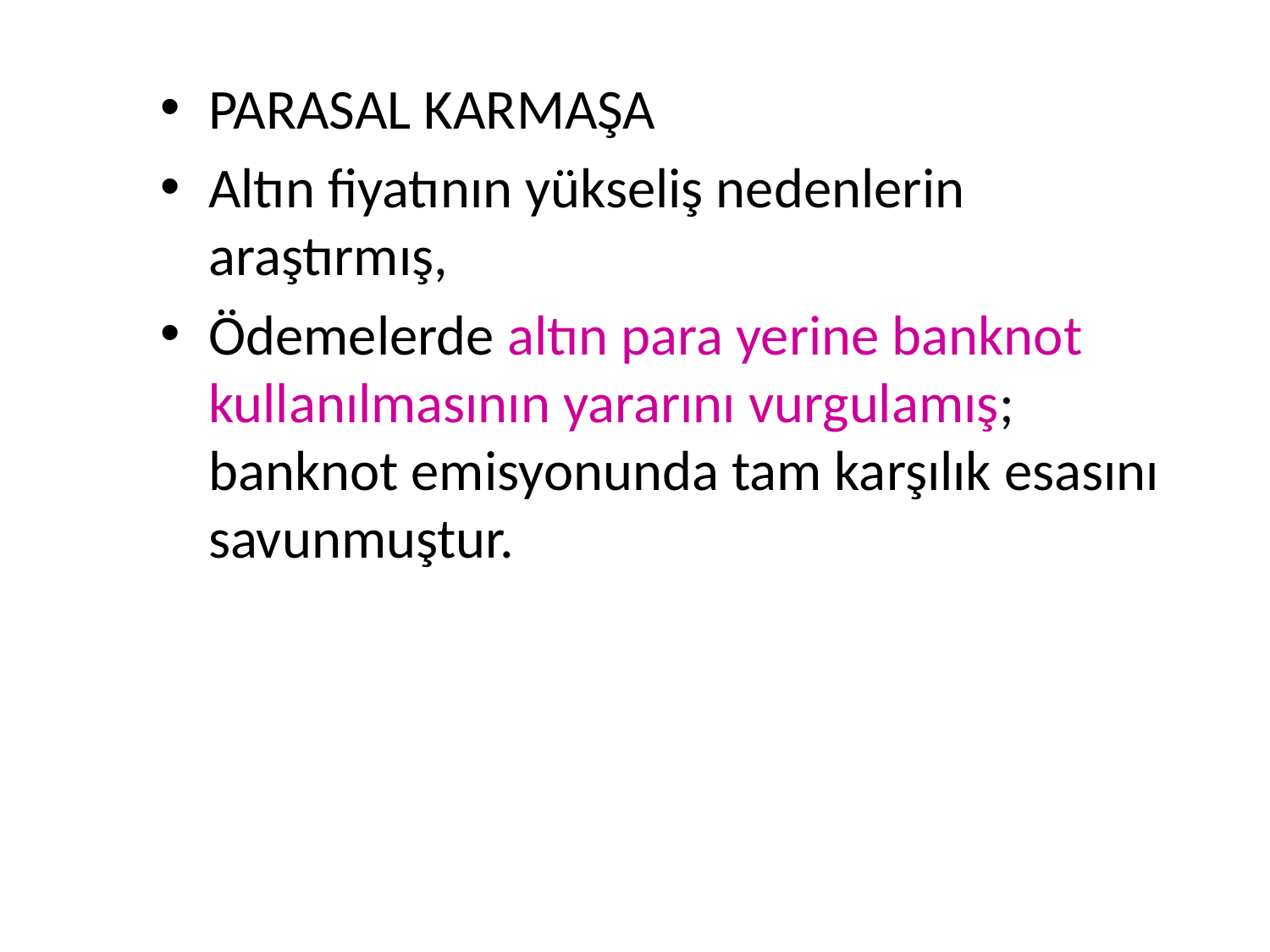

PARASAL KARMAŞA
Altın fiyatının yükseliş nedenlerin araştırmış,
Ödemelerde altın para yerine banknot kullanılmasının yararını vurgulamış; banknot emisyonunda tam karşılık esasını savunmuştur.